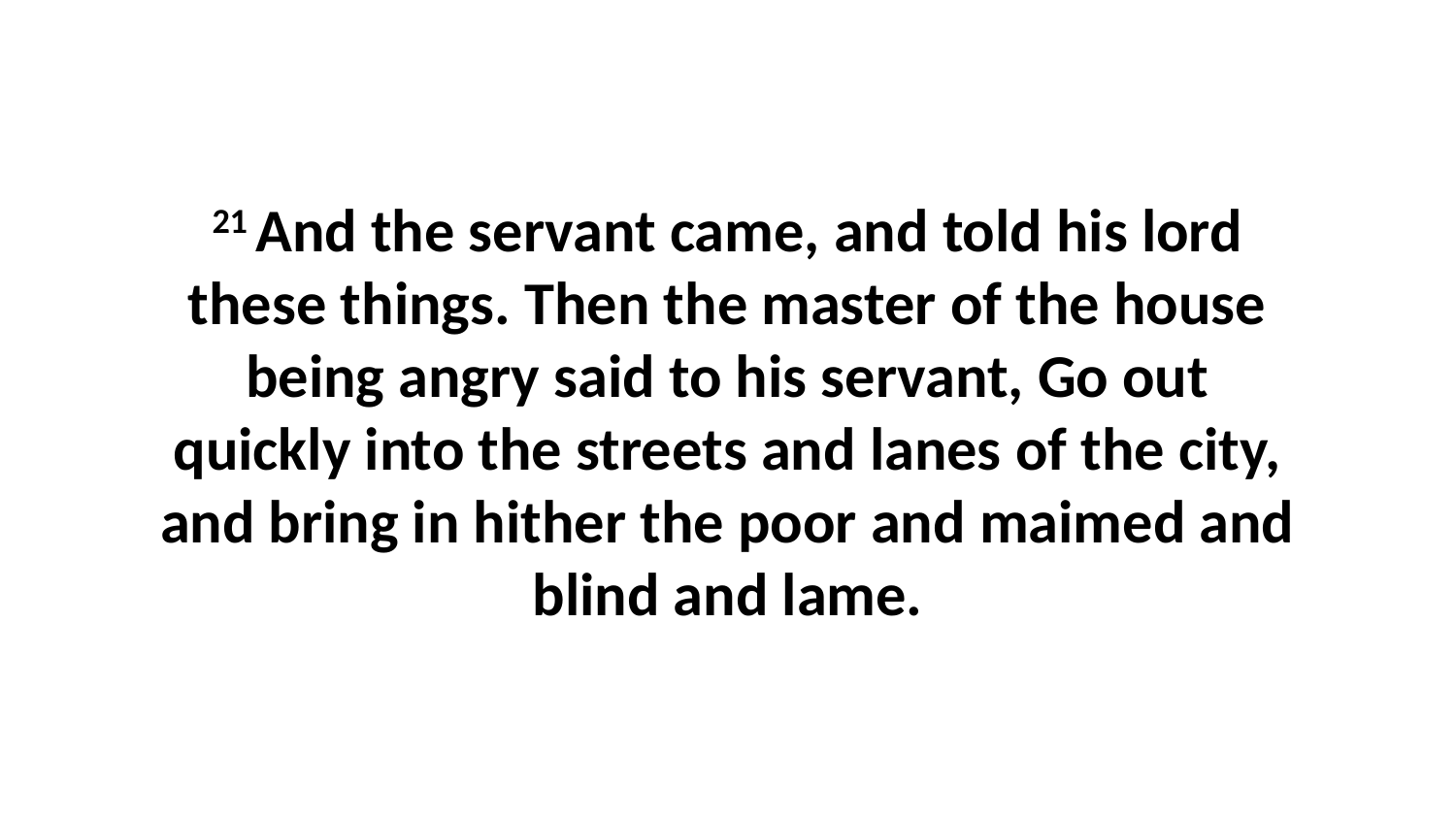

21 And the servant came, and told his lord these things. Then the master of the house being angry said to his servant, Go out quickly into the streets and lanes of the city, and bring in hither the poor and maimed and blind and lame.